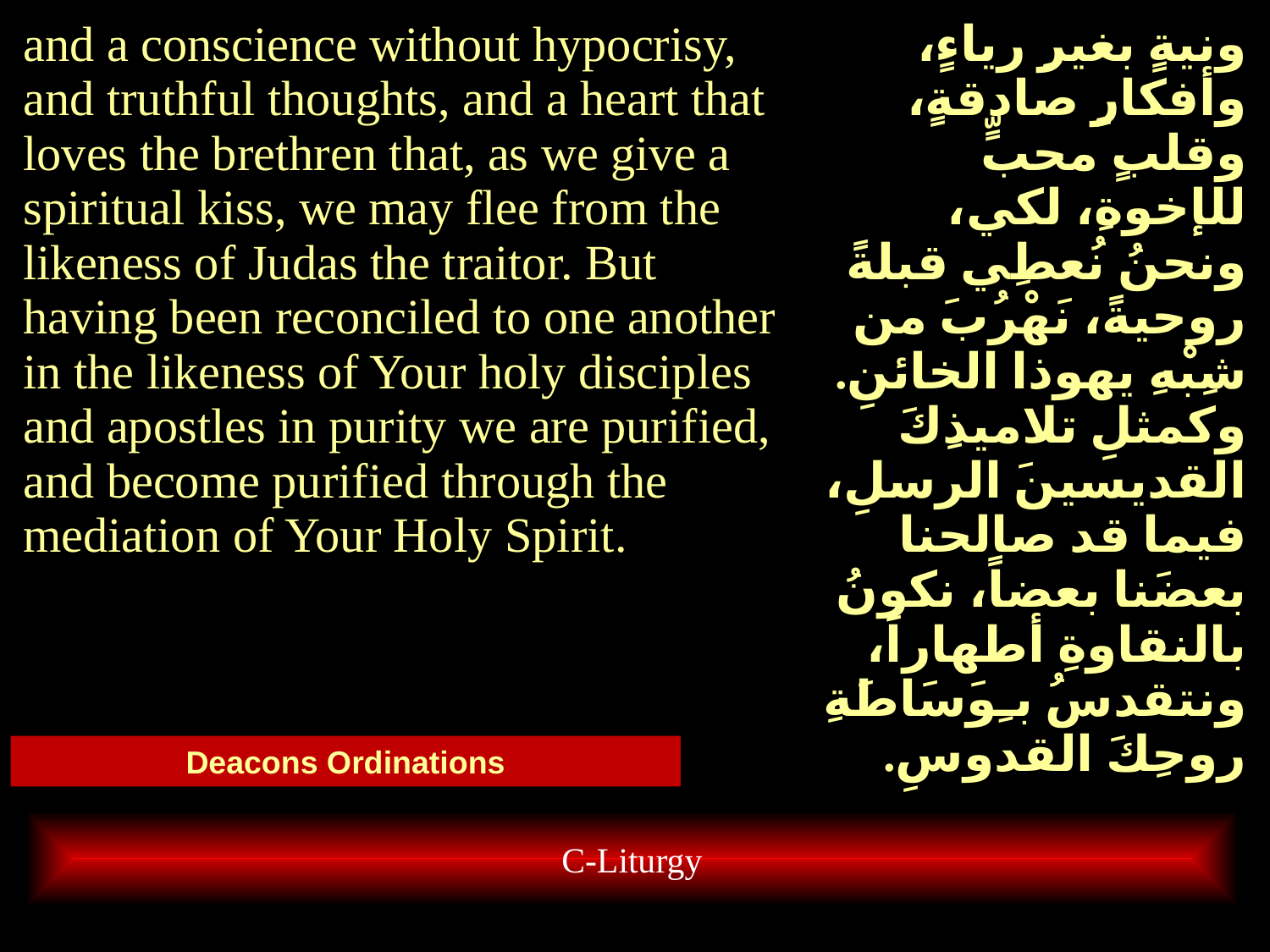

| and a conscience without hypocrisy, and truthful thoughts, and a heart that loves the brethren that, as we give a spiritual kiss, we may flee from the likeness of Judas the traitor. But having been reconciled to one another in the likeness of Your holy disciples and apostles in purity we are purified, and become purified through the mediation of Your Holy Spirit. | ونيةٍ بغيرِ رياءٍ، وأفكارٍ صادقةٍ، وقلبٍ محبٍّ للإخوةِ، لكي، ونحنُ نُعطِي قبلةً روحيةً، نَهْرُبَ من شِبْهِ يهوذا الخائنِ. وكمثلِ تلاميذِكَ القديسينَ الرسلِ، فيما قد صالحنا بعضَنا بعضاً، نكونُ بالنقاوةِ أطهاراً، ونتقدسُ بـِوَسَاطَةِ روحِكَ القدوسِ. |
| --- | --- |
Deacons Ordinations
C-Liturgy